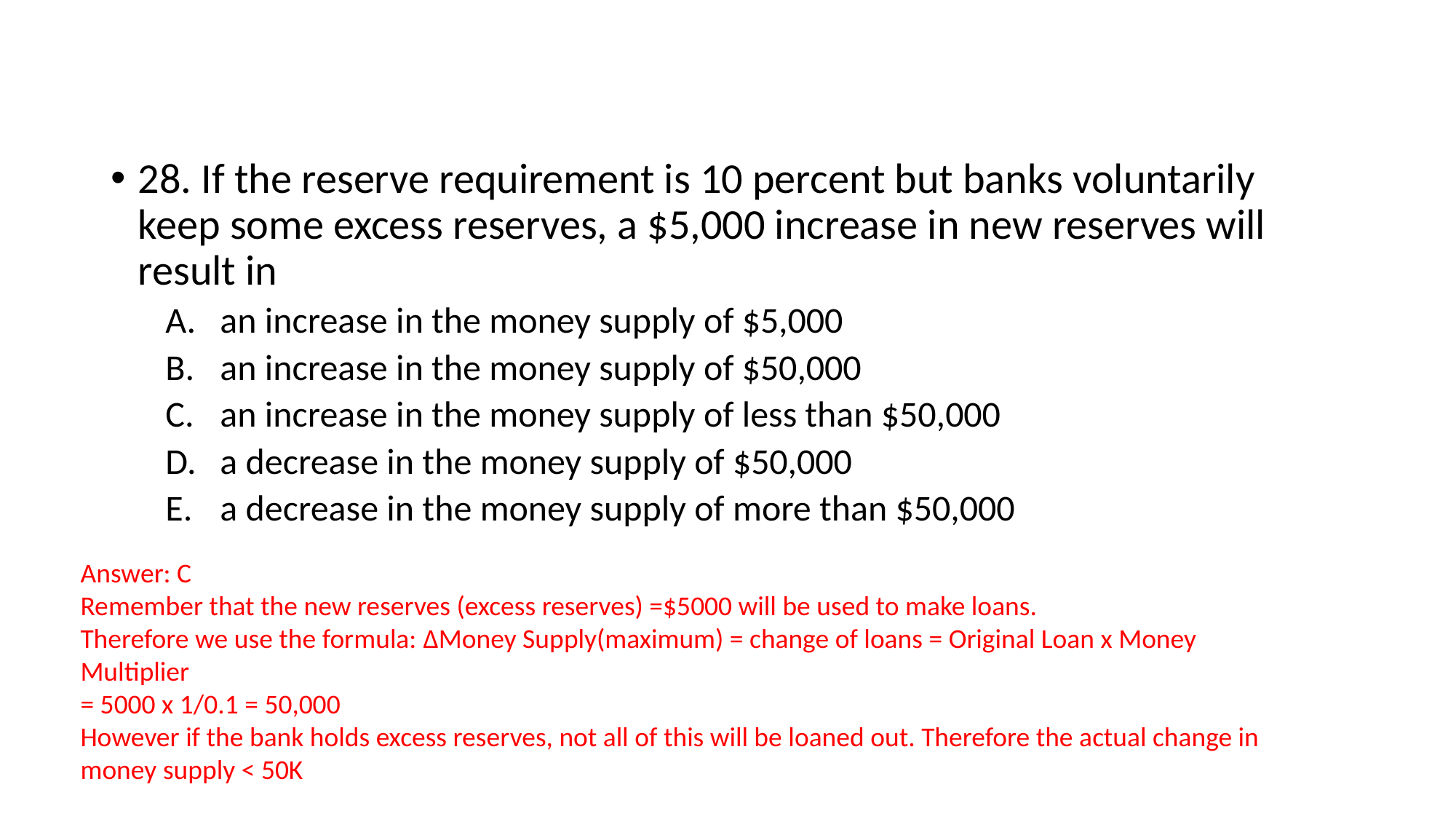

#
28. If the reserve requirement is 10 percent but banks voluntarily keep some excess reserves, a $5,000 increase in new reserves will result in
an increase in the money supply of $5,000
an increase in the money supply of $50,000
an increase in the money supply of less than $50,000
a decrease in the money supply of $50,000
a decrease in the money supply of more than $50,000

Answer: C
Remember that the new reserves (excess reserves) =$5000 will be used to make loans.
Therefore we use the formula: ∆Money Supply(maximum) = change of loans = Original Loan x Money Multiplier
= 5000 x 1/0.1 = 50,000
However if the bank holds excess reserves, not all of this will be loaned out. Therefore the actual change in money supply < 50K